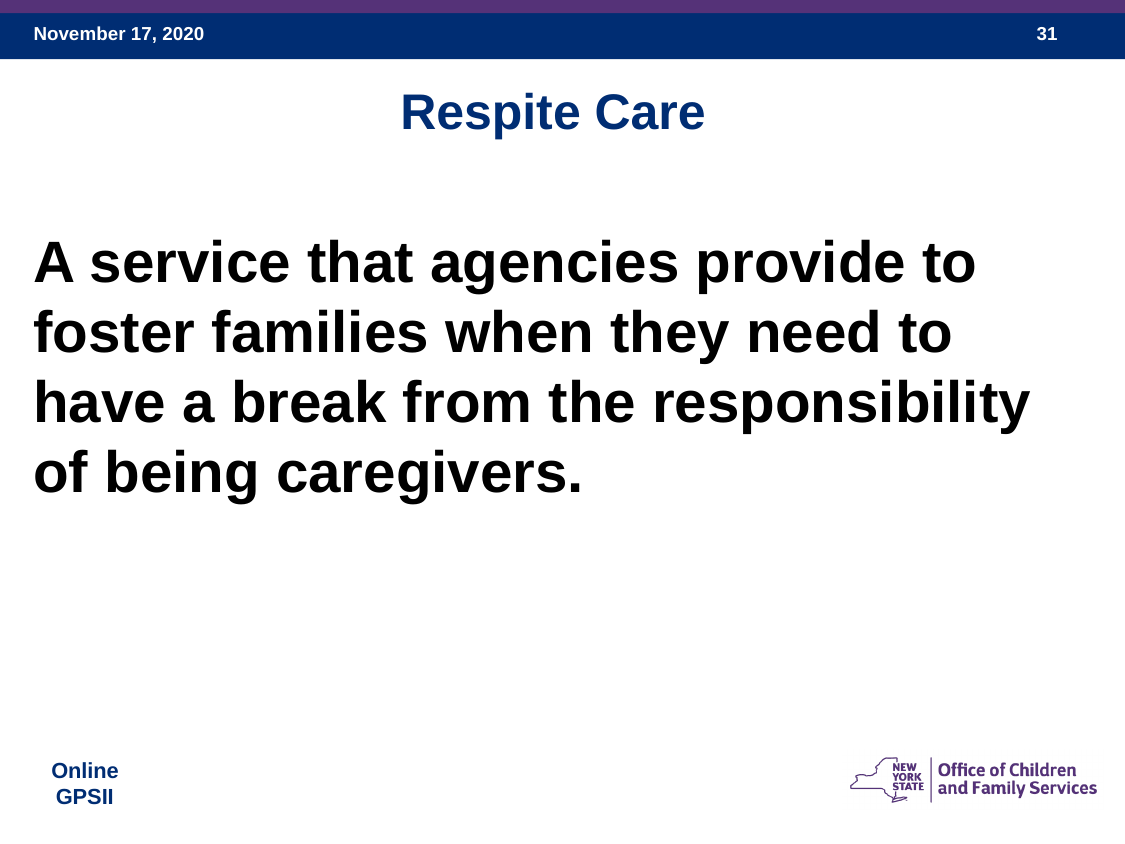

Respite Care
A service that agencies provide to foster families when they need to have a break from the responsibility of being caregivers.